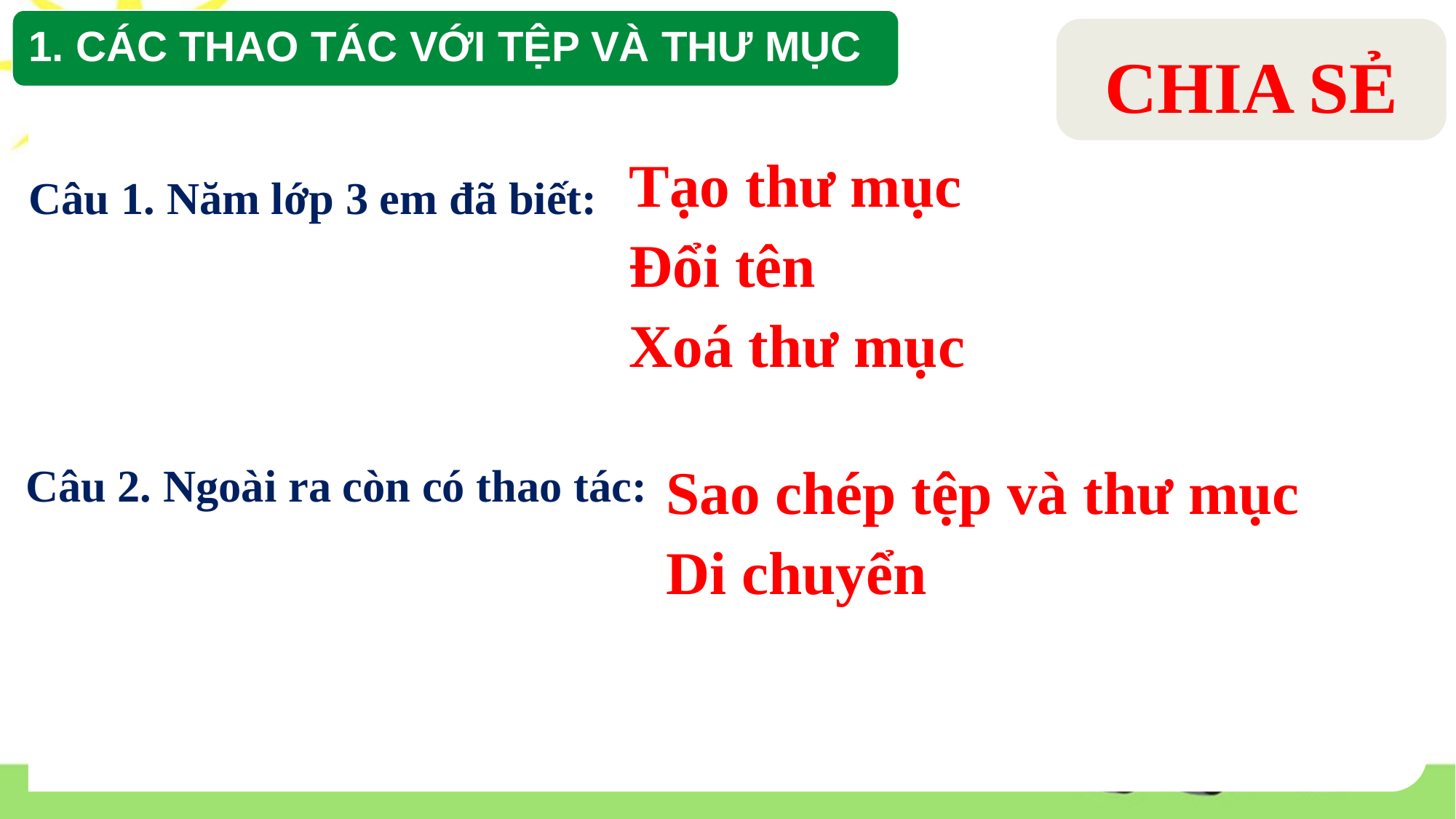

1. CÁC THAO TÁC VỚI TỆP VÀ THƯ MỤC
CHIA SẺ
Tạo thư mục
Đổi tên
Xoá thư mục
Câu 1. Năm lớp 3 em đã biết:
Sao chép tệp và thư mục
Di chuyển
Câu 2. Ngoài ra còn có thao tác: